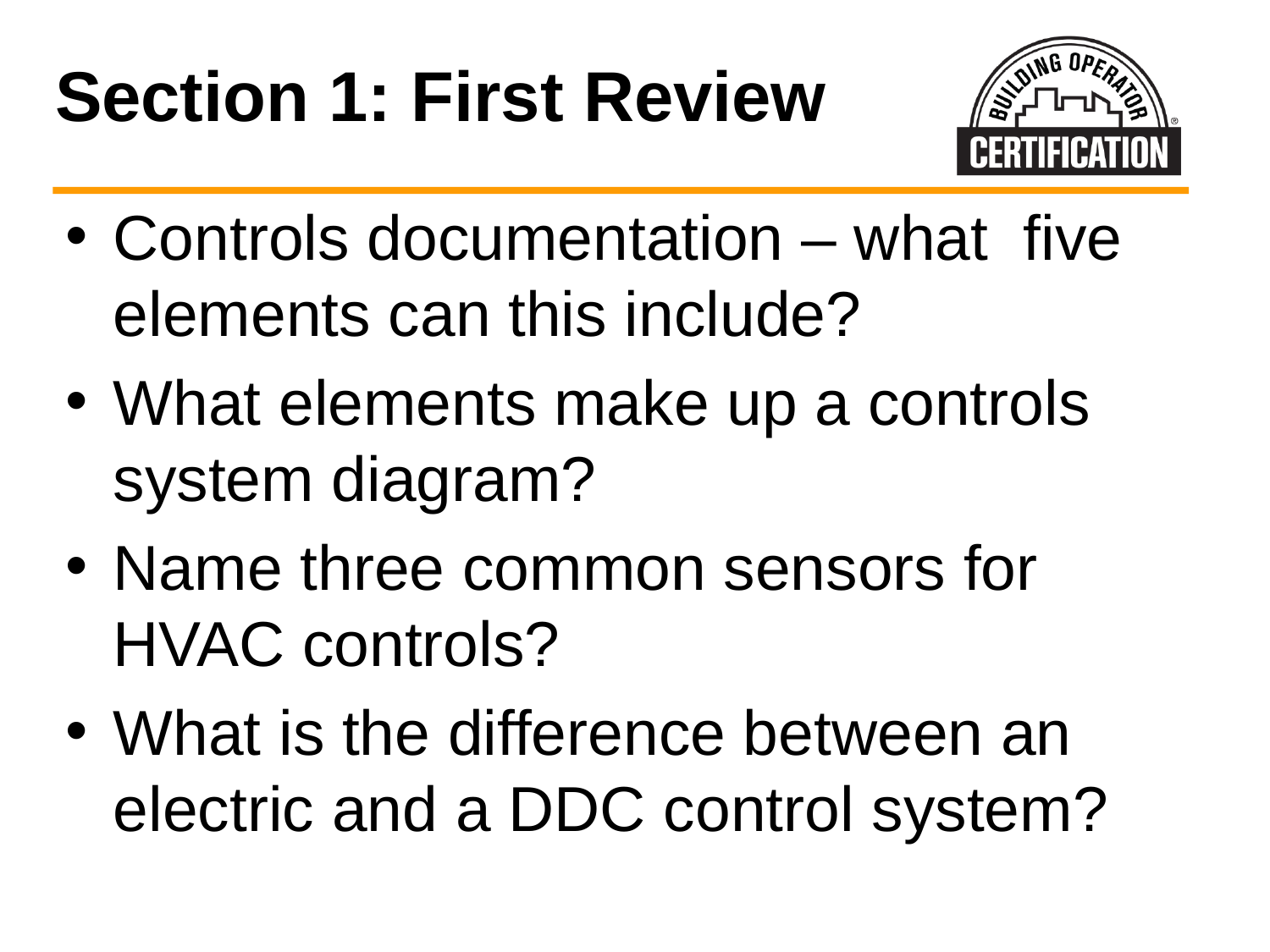

# Section 1: First Review
Controls documentation – what  five elements can this include?
What elements make up a controls system diagram?
Name three common sensors for HVAC controls?
What is the difference between an electric and a DDC control system?